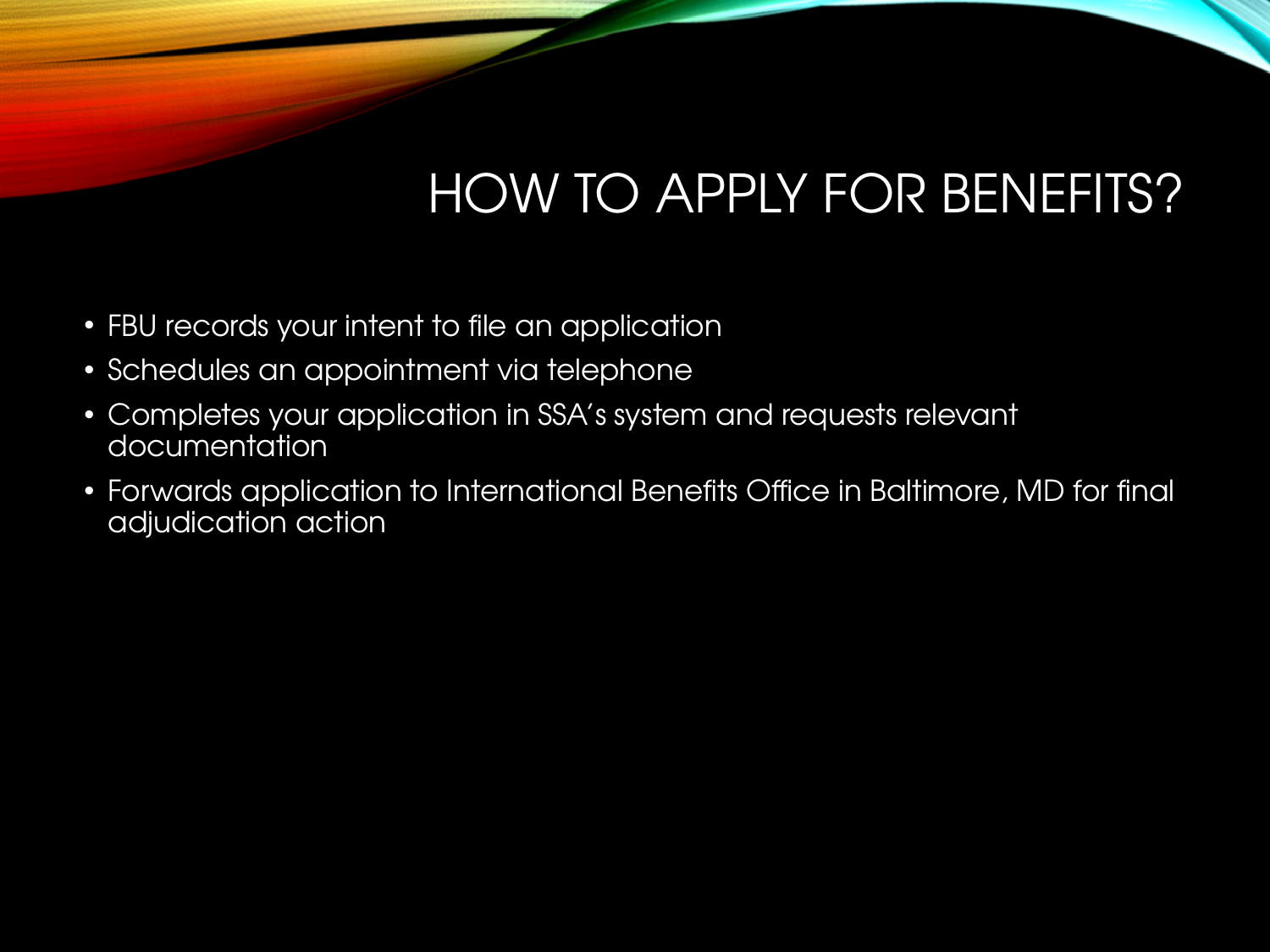

# How to apply for benefits?
FBU records your intent to file an application
Schedules an appointment via telephone
Completes your application in SSA’s system and requests relevant documentation
Forwards application to International Benefits Office in Baltimore, MD for final adjudication action